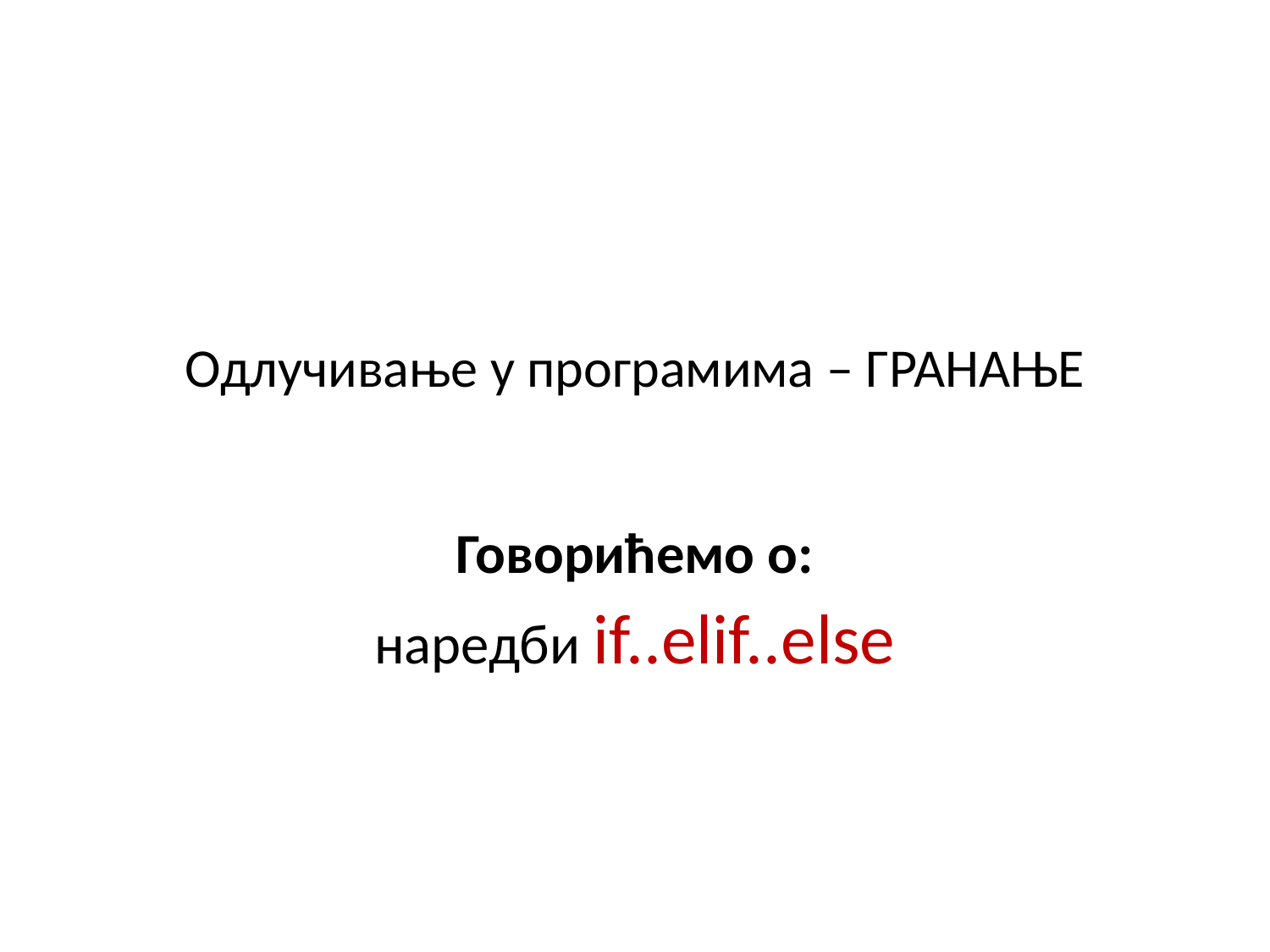

# Одлучивање у програмима – ГРАНАЊЕ
Говорићемо о:
наредби if..elif..else